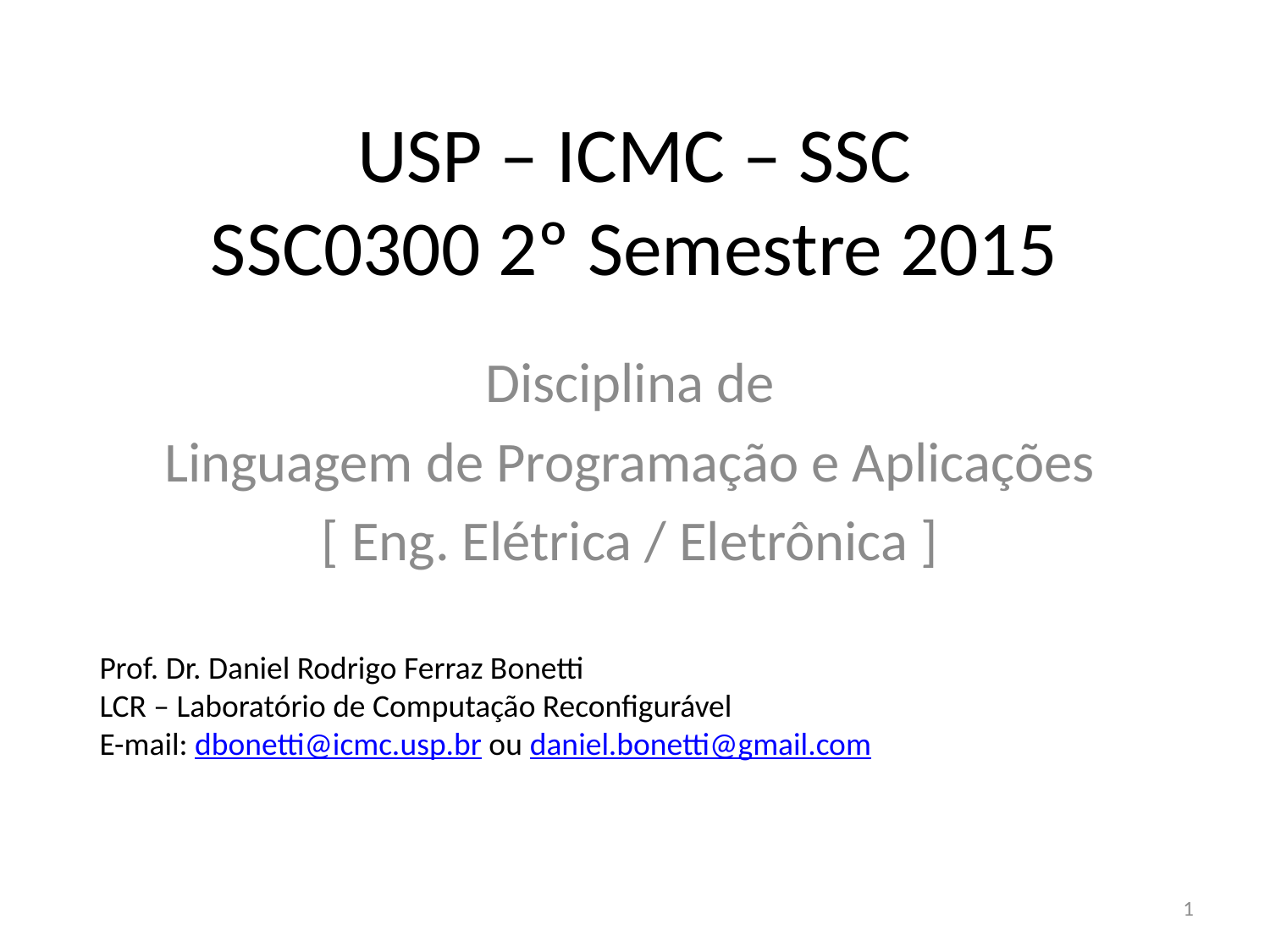

# USP – ICMC – SSC SSC0300 2º Semestre 2015
Disciplina de
Linguagem de Programação e Aplicações
[ Eng. Elétrica / Eletrônica ]
Prof. Dr. Daniel Rodrigo Ferraz Bonetti
LCR – Laboratório de Computação Reconfigurável
E-mail: dbonetti@icmc.usp.br ou daniel.bonetti@gmail.com
1